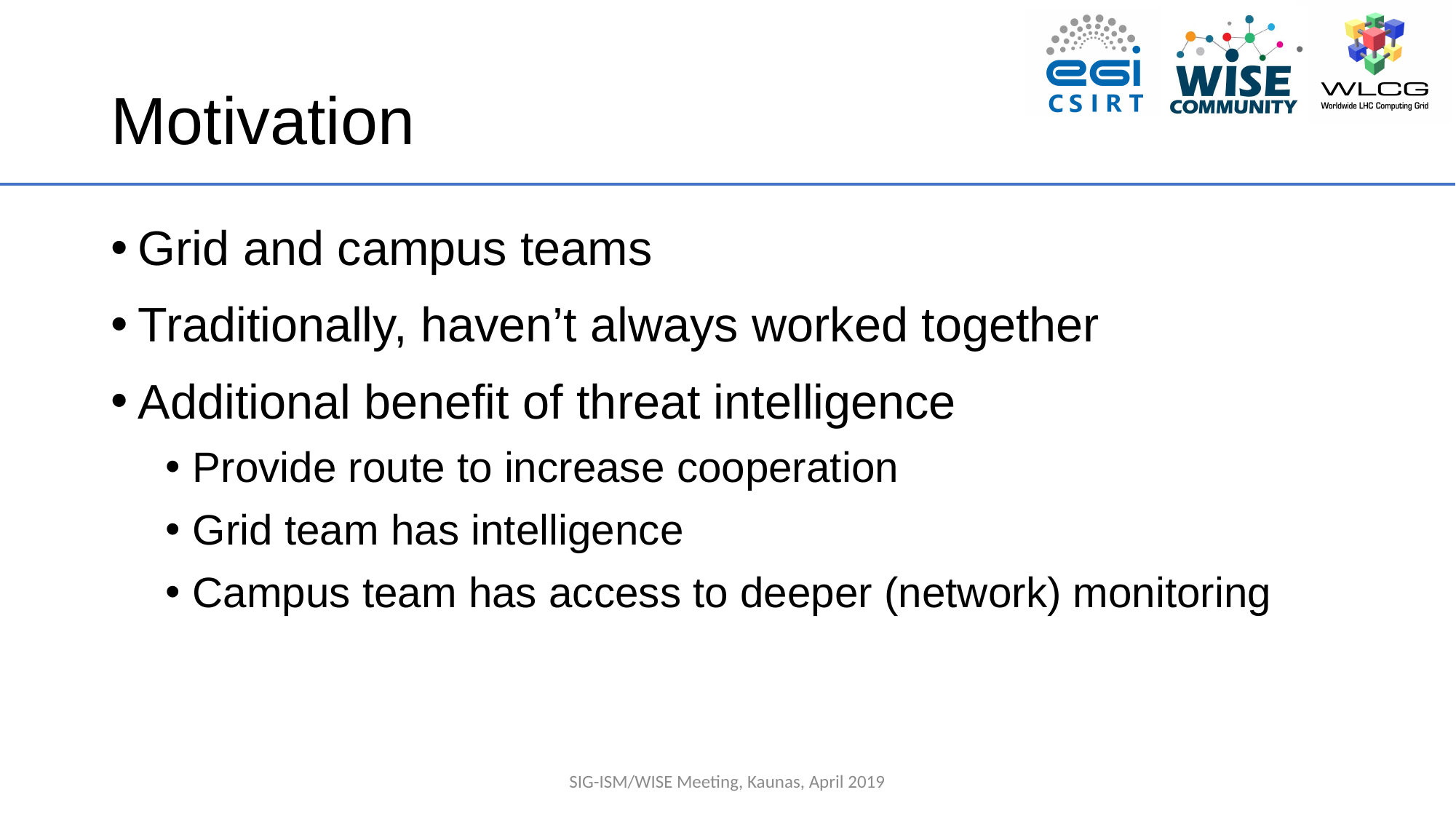

# Motivation
Grid and campus teams
Traditionally, haven’t always worked together
Additional benefit of threat intelligence
Provide route to increase cooperation
Grid team has intelligence
Campus team has access to deeper (network) monitoring
SIG-ISM/WISE Meeting, Kaunas, April 2019